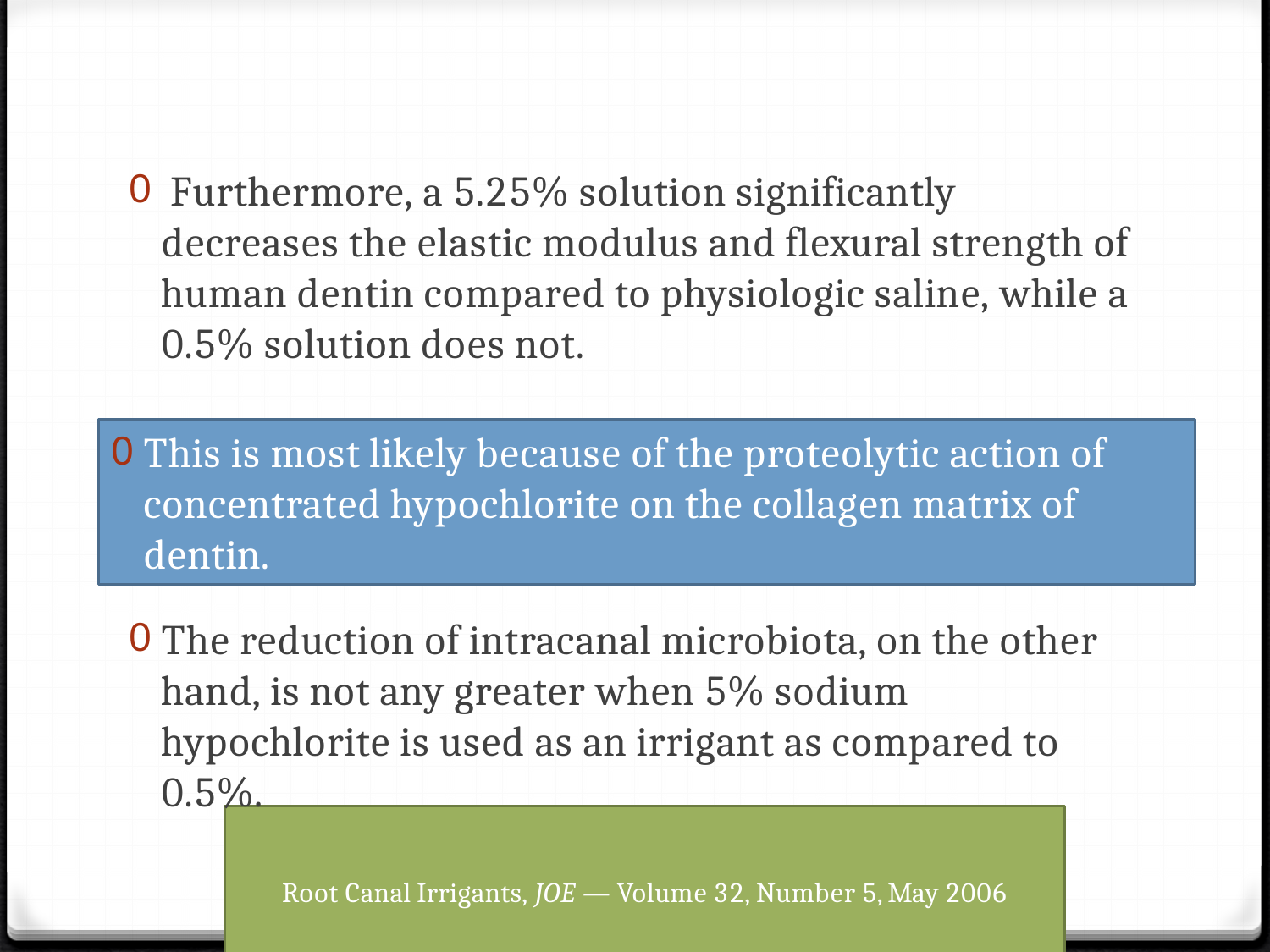

Furthermore, a 5.25% solution significantly decreases the elastic modulus and flexural strength of human dentin compared to physiologic saline, while a 0.5% solution does not.

The reduction of intracanal microbiota, on the other hand, is not any greater when 5% sodium hypochlorite is used as an irrigant as compared to 0.5%.
This is most likely because of the proteolytic action of concentrated hypochlorite on the collagen matrix of dentin.
# Root Canal Irrigants, JOE — Volume 32, Number 5, May 2006